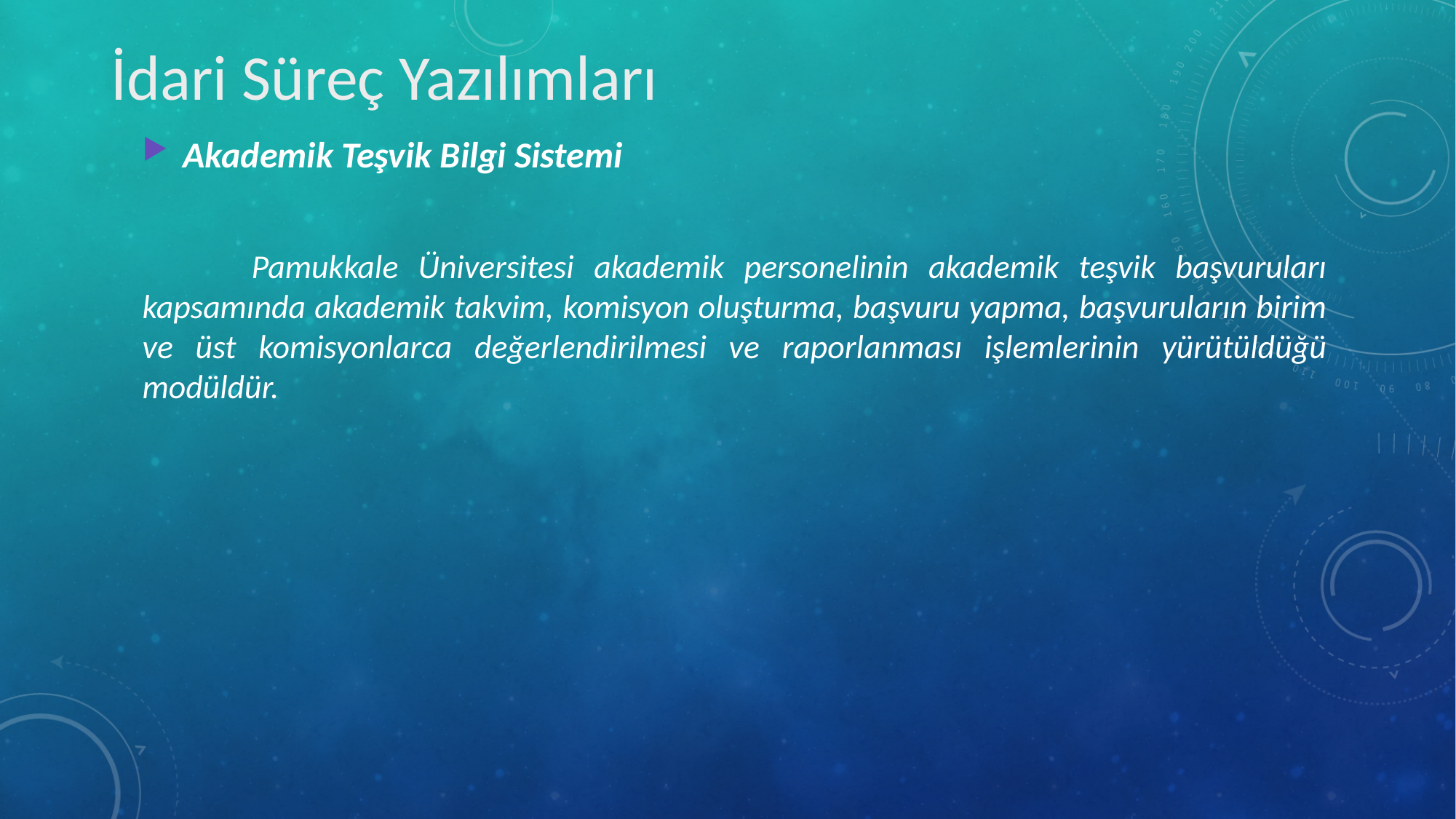

İdari Süreç Yazılımları
Akademik Teşvik Bilgi Sistemi

	Pamukkale Üniversitesi akademik personelinin akademik teşvik başvuruları kapsamında akademik takvim, komisyon oluşturma, başvuru yapma, başvuruların birim ve üst komisyonlarca değerlendirilmesi ve raporlanması işlemlerinin yürütüldüğü modüldür.